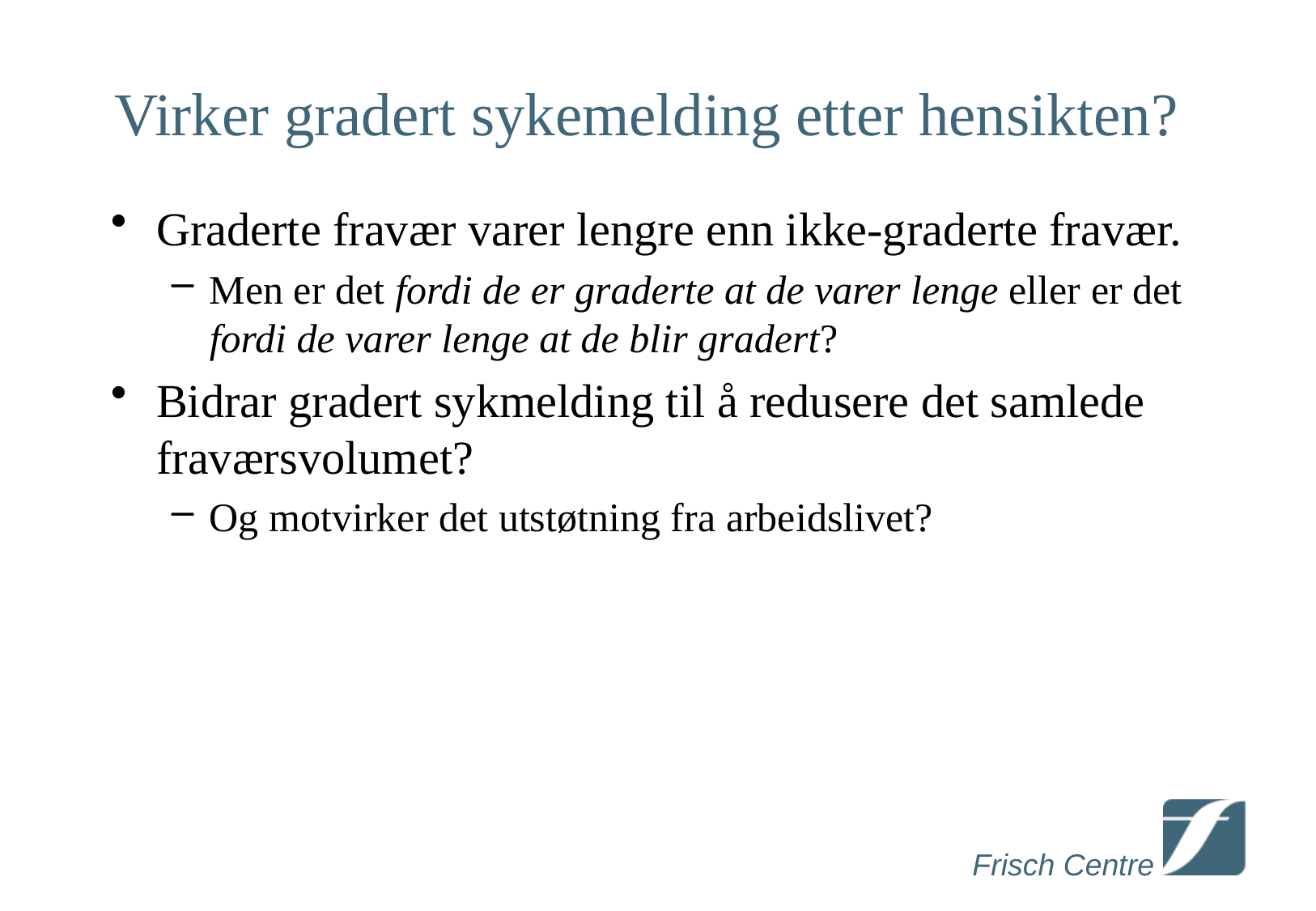

# Virker gradert sykemelding etter hensikten?
Graderte fravær varer lengre enn ikke-graderte fravær.
Men er det fordi de er graderte at de varer lenge eller er det fordi de varer lenge at de blir gradert?
Bidrar gradert sykmelding til å redusere det samlede fraværsvolumet?
Og motvirker det utstøtning fra arbeidslivet?